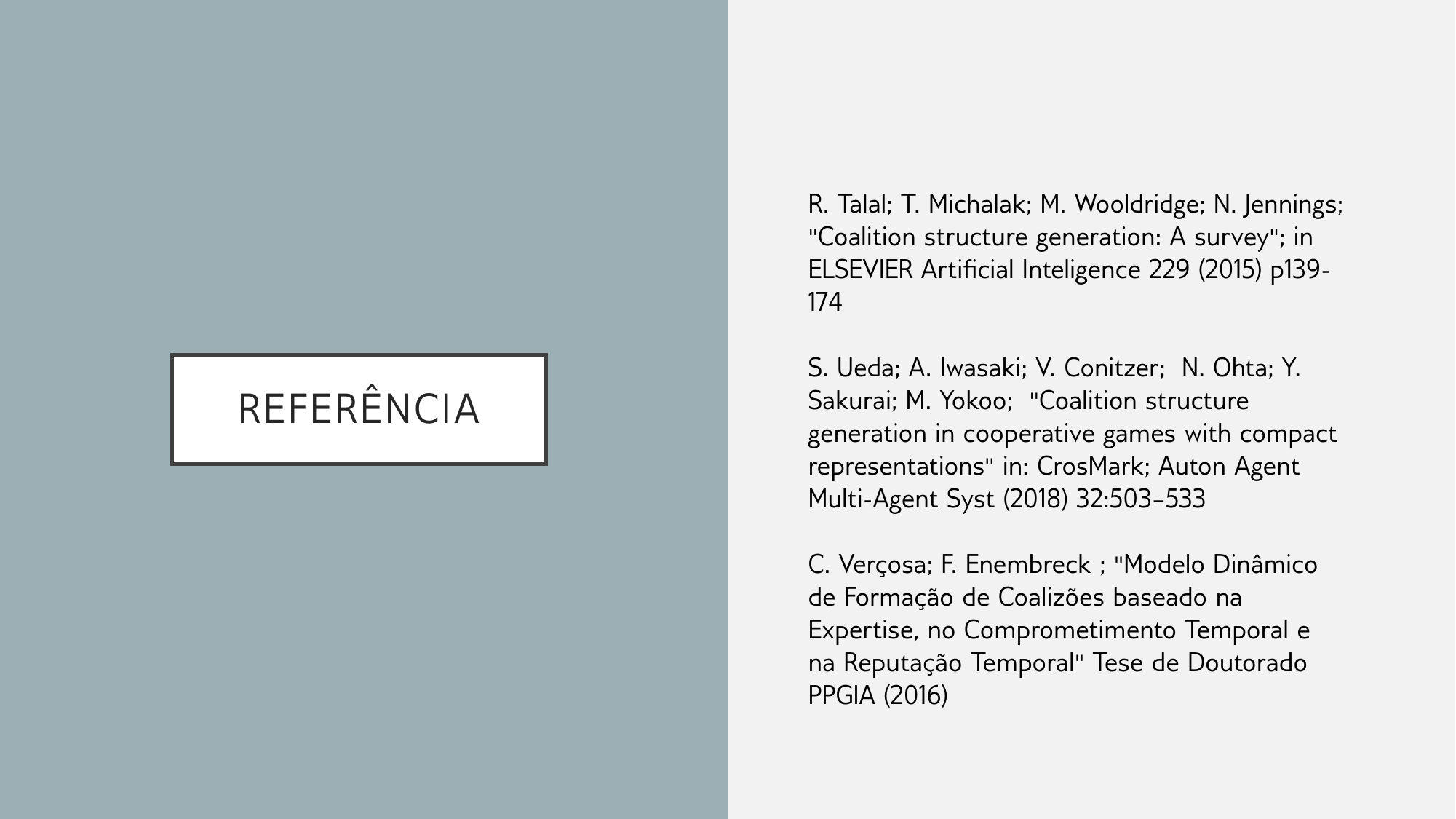

R. Talal; T. Michalak; M. Wooldridge; N. Jennings; "Coalition structure generation: A survey"; in ELSEVIER Artificial Inteligence 229 (2015) p139-174

S. Ueda; A. Iwasaki; V. Conitzer;  N. Ohta; Y. Sakurai; M. Yokoo;  "Coalition structure generation in cooperative games with compact representations" in: CrosMark; Auton Agent Multi-Agent Syst (2018) 32:503–533

C. Verçosa; F. Enembreck ; "Modelo Dinâmico de Formação de Coalizões baseado na Expertise, no Comprometimento Temporal e na Reputação Temporal" Tese de Doutorado PPGIA (2016)

# Referência